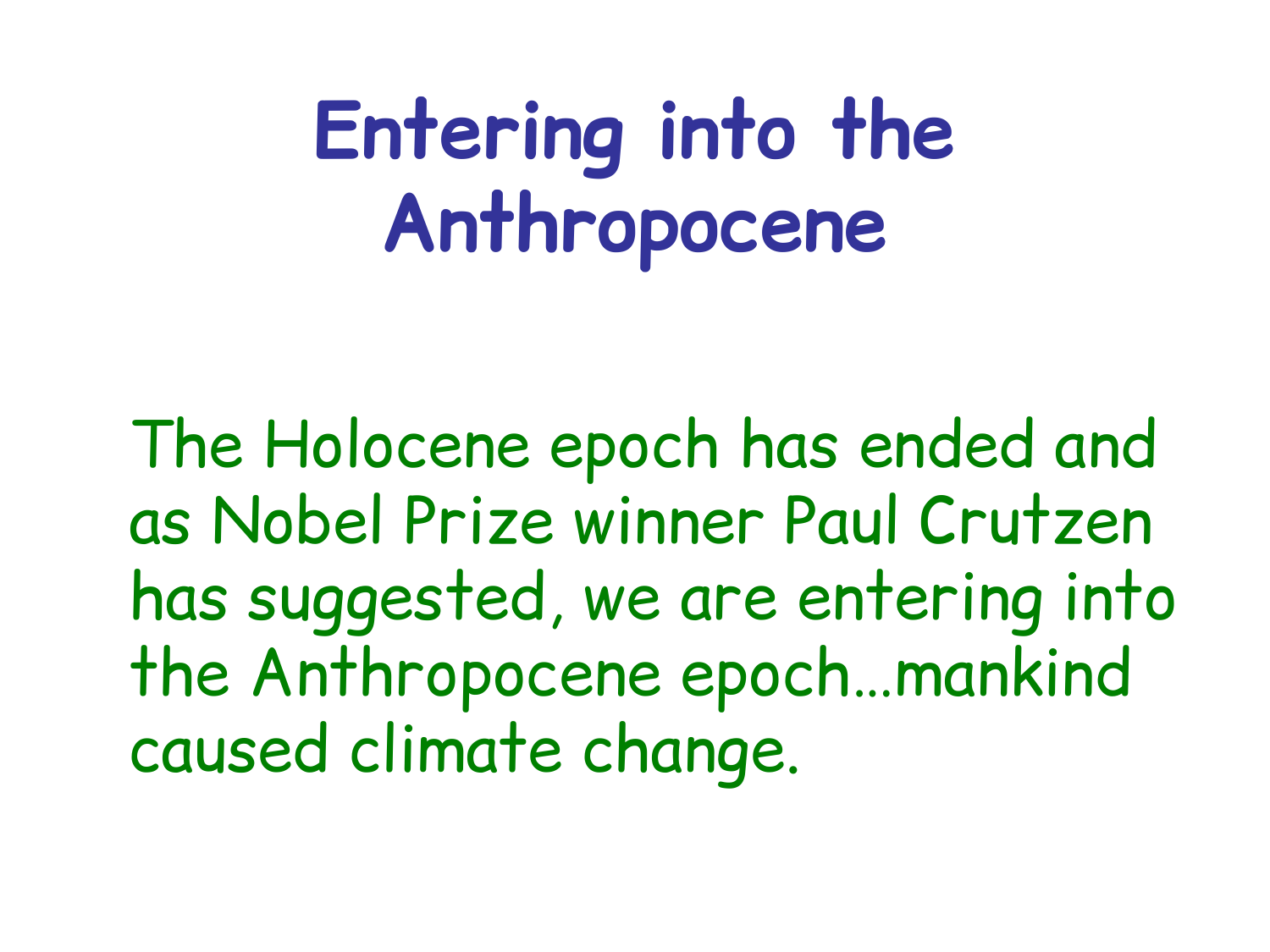

Entering into the Anthropocene
The Holocene epoch has ended and as Nobel Prize winner Paul Crutzen has suggested, we are entering into the Anthropocene epoch…mankind caused climate change.